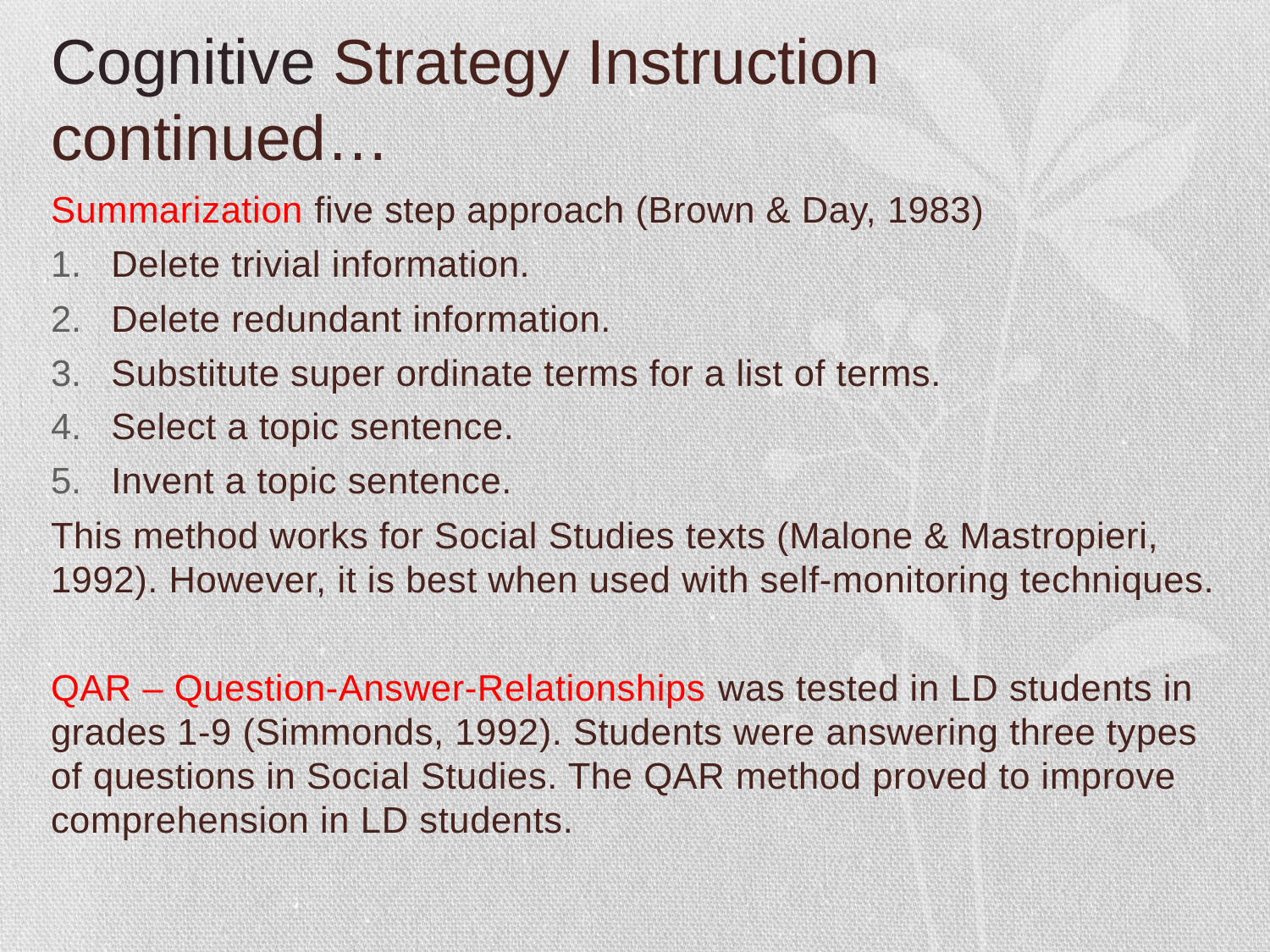

# Cognitive Strategy Instruction  continued…
Summarization five step approach (Brown & Day, 1983)
Delete trivial information.
Delete redundant information.
Substitute super ordinate terms for a list of terms.
Select a topic sentence.
Invent a topic sentence.
This method works for Social Studies texts (Malone & Mastropieri, 1992). However, it is best when used with self-monitoring techniques.

QAR – Question-Answer-Relationships was tested in LD students in grades 1-9 (Simmonds, 1992). Students were answering three types of questions in Social Studies. The QAR method proved to improve comprehension in LD students.